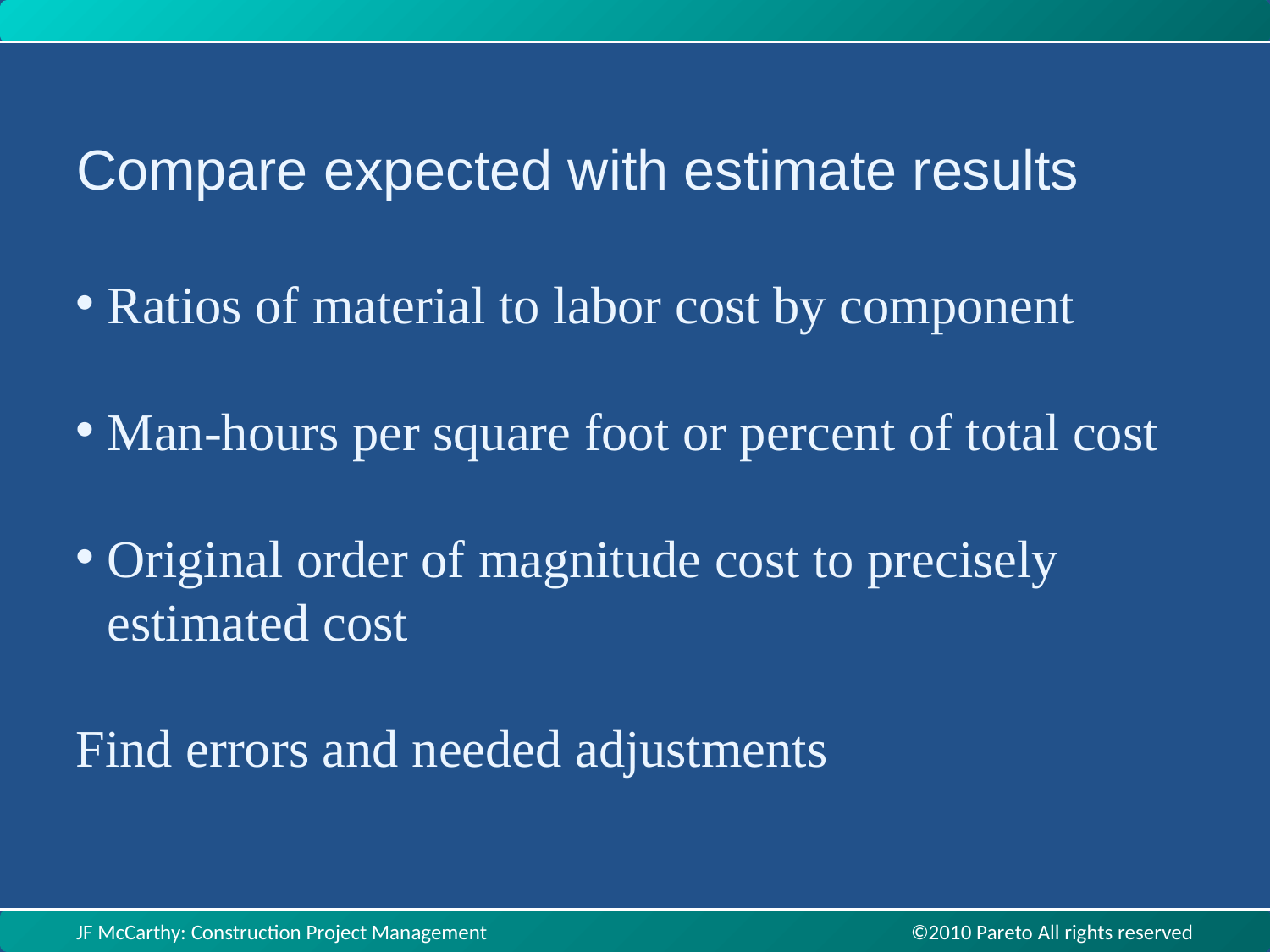

Compare expected with estimate results
Ratios of material to labor cost by component

Man-hours per square foot or percent of total cost

Original order of magnitude cost to precisely estimated cost

Find errors and needed adjustments
JF McCarthy: Construction Project Management                                                                                       ©2010 Pareto All rights reserved

JF McCarthy: Construction Project Management                                                                                       ©2010 Pareto All rights reserved